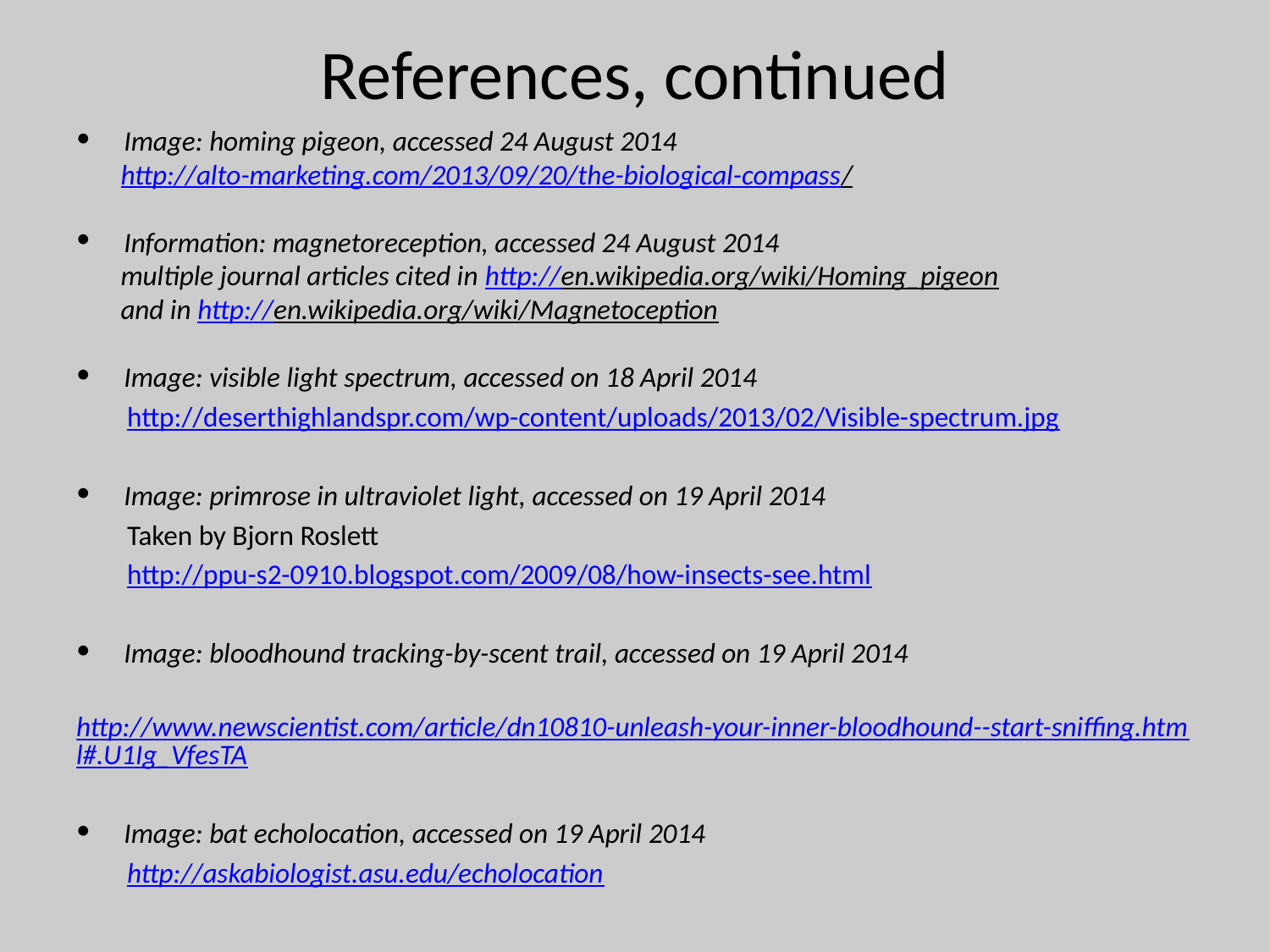

# References, continued
Image: homing pigeon, accessed 24 August 2014
       http://alto-marketing.com/2013/09/20/the-biological-compass/

Information: magnetoreception, accessed 24 August 2014
       multiple journal articles cited in http://en.wikipedia.org/wiki/Homing_pigeon
       and in http://en.wikipedia.org/wiki/Magnetoception

Image: visible light spectrum, accessed on 18 April 2014
        http://deserthighlandspr.com/wp-content/uploads/2013/02/Visible-spectrum.jpg

Image: primrose in ultraviolet light, accessed on 19 April 2014
        Taken by Bjorn Roslett
        http://ppu-s2-0910.blogspot.com/2009/08/how-insects-see.html

Image: bloodhound tracking-by-scent trail, accessed on 19 April 2014
        http://www.newscientist.com/article/dn10810-unleash-your-inner-bloodhound--start-sniffing.html#.U1Ig_VfesTA

Image: bat echolocation, accessed on 19 April 2014
        http://askabiologist.asu.edu/echolocation